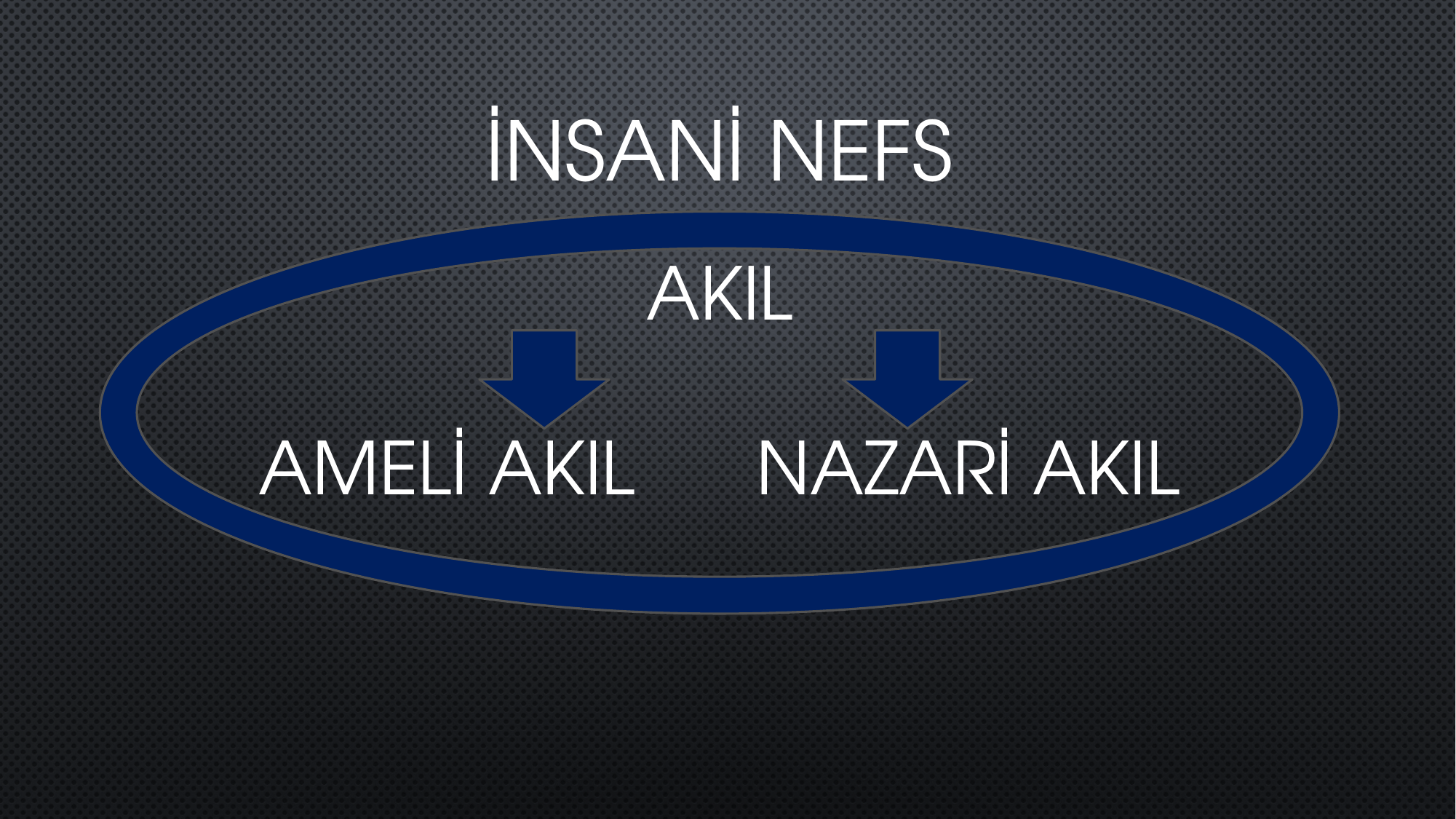

İNSANİ NEFS

AKIL

AMELİ AKIL      NAZARİ AKIL